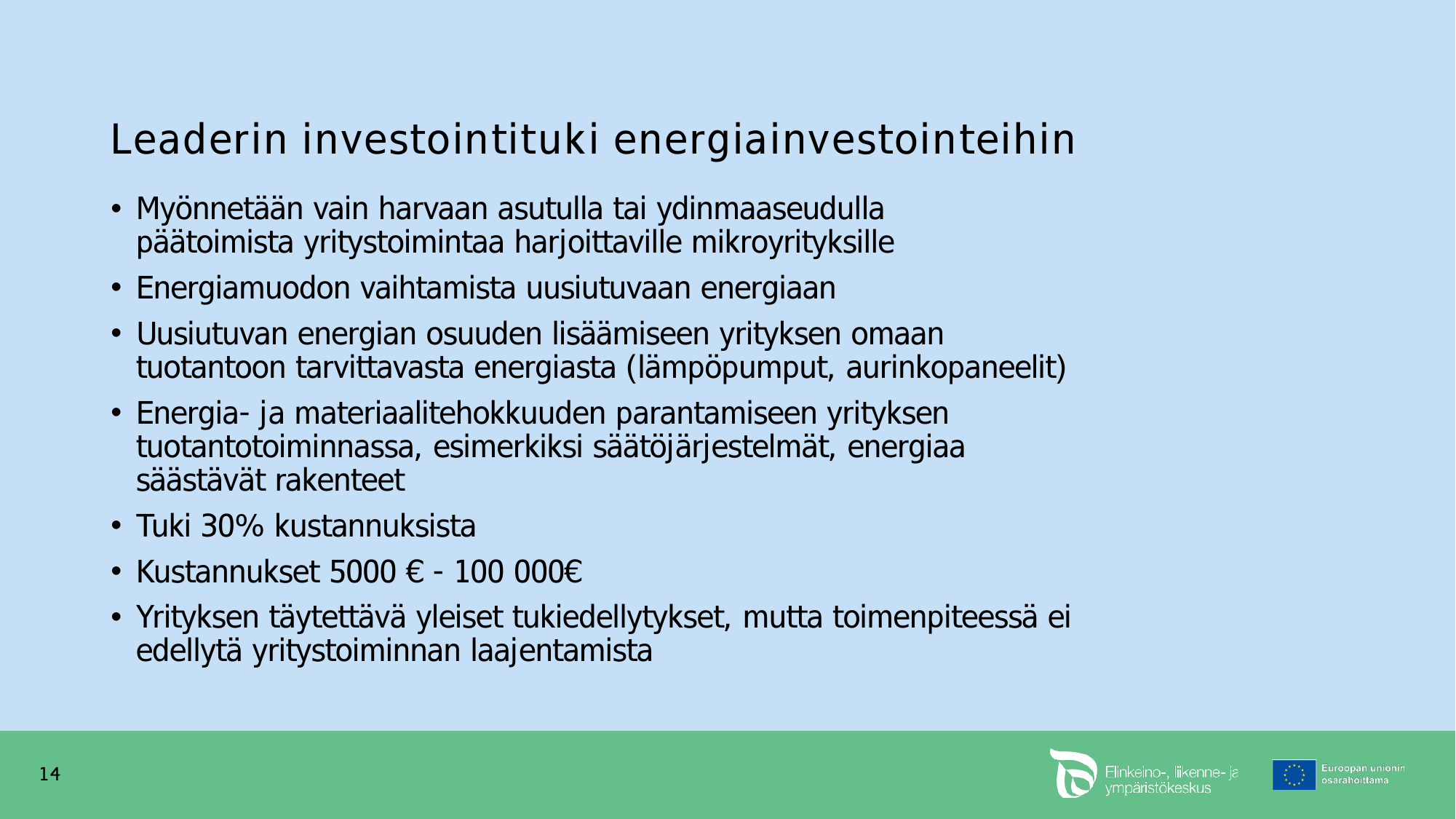

# Leaderin investointituki energiainvestointeihin
Myönnetään vain harvaan asutulla tai ydinmaaseudulla
päätoimista yritystoimintaa harjoittaville mikroyrityksille
Energiamuodon vaihtamista uusiutuvaan energiaan
Uusiutuvan energian osuuden lisäämiseen yrityksen omaan tuotantoon tarvittavasta energiasta (lämpöpumput, aurinkopaneelit)
Energia- ja materiaalitehokkuuden parantamiseen yrityksen tuotantotoiminnassa, esimerkiksi säätöjärjestelmät, energiaa säästävät rakenteet
Tuki 30% kustannuksista
Kustannukset 5000 € - 100 000€
Yrityksen täytettävä yleiset tukiedellytykset, mutta toimenpiteessä ei edellytä yritystoiminnan laajentamista